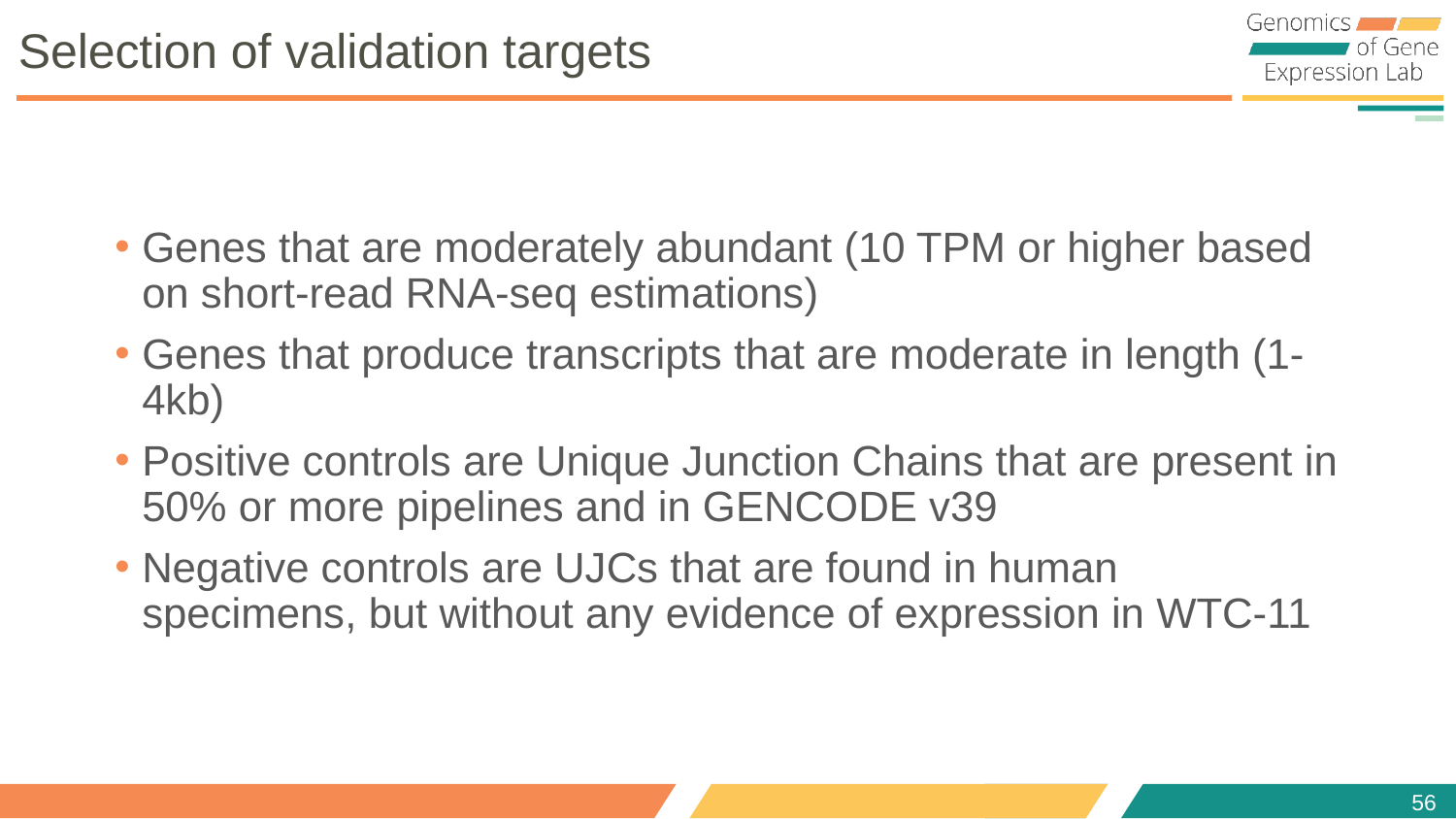

# Selection of validation targets
Genes that are moderately abundant (10 TPM or higher based on short-read RNA-seq estimations)
Genes that produce transcripts that are moderate in length (1-4kb)
Positive controls are Unique Junction Chains that are present in 50% or more pipelines and in GENCODE v39
Negative controls are UJCs that are found in human specimens, but without any evidence of expression in WTC-11

56